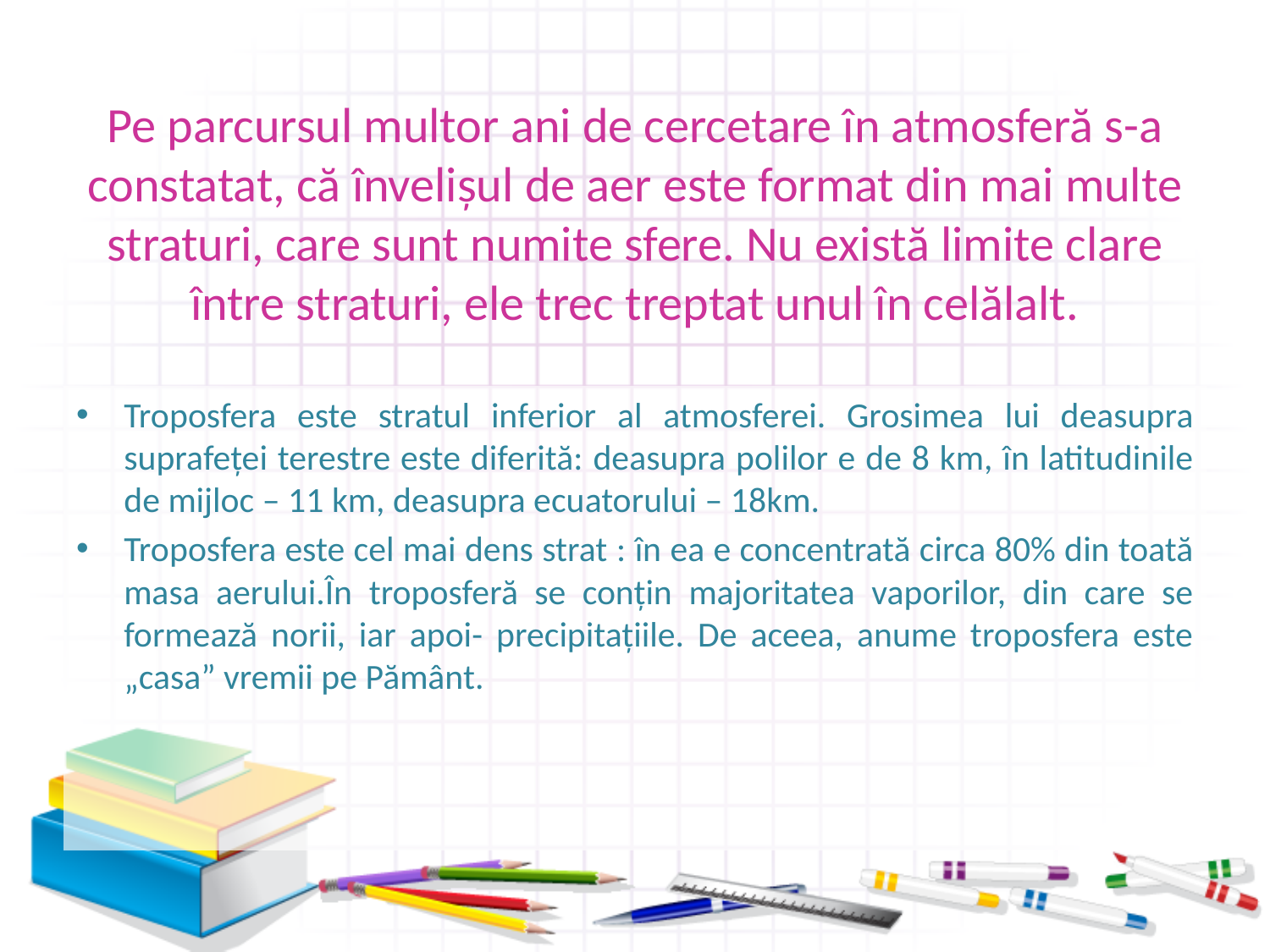

# Pe parcursul multor ani de cercetare în atmosferă s-a constatat, că învelișul de aer este format din mai multe straturi, care sunt numite sfere. Nu există limite clare între straturi, ele trec treptat unul în celălalt.
Troposfera este stratul inferior al atmosferei. Grosimea lui deasupra suprafeței terestre este diferită: deasupra polilor e de 8 km, în latitudinile de mijloc – 11 km, deasupra ecuatorului – 18km.
Troposfera este cel mai dens strat : în ea e concentrată circa 80% din toată masa aerului.În troposferă se conțin majoritatea vaporilor, din care se formează norii, iar apoi- precipitațiile. De aceea, anume troposfera este „casa” vremii pe Pământ.